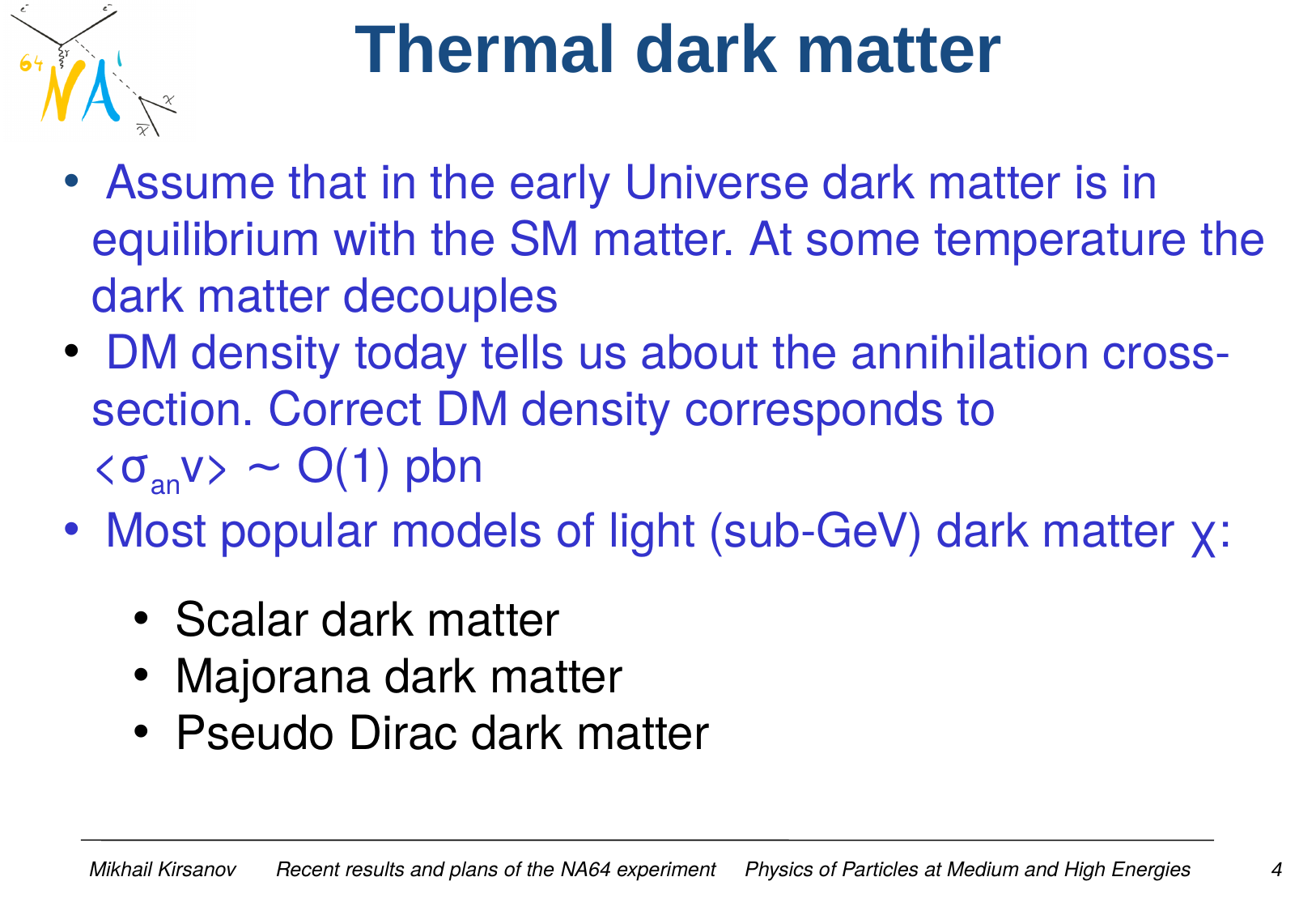

Thermal dark matter

 Assume that in the early Universe dark matter is in equilibrium with the SM matter. At some temperature the dark matter decouples
 DM density today tells us about the annihilation cross-section. Correct DM density corresponds to               <σanv> ∼ O(1) pbn
 Most popular models of light (sub-GeV) dark matter χ:

 Scalar dark matter
 Majorana dark matter
 Pseudo Dirac dark matter